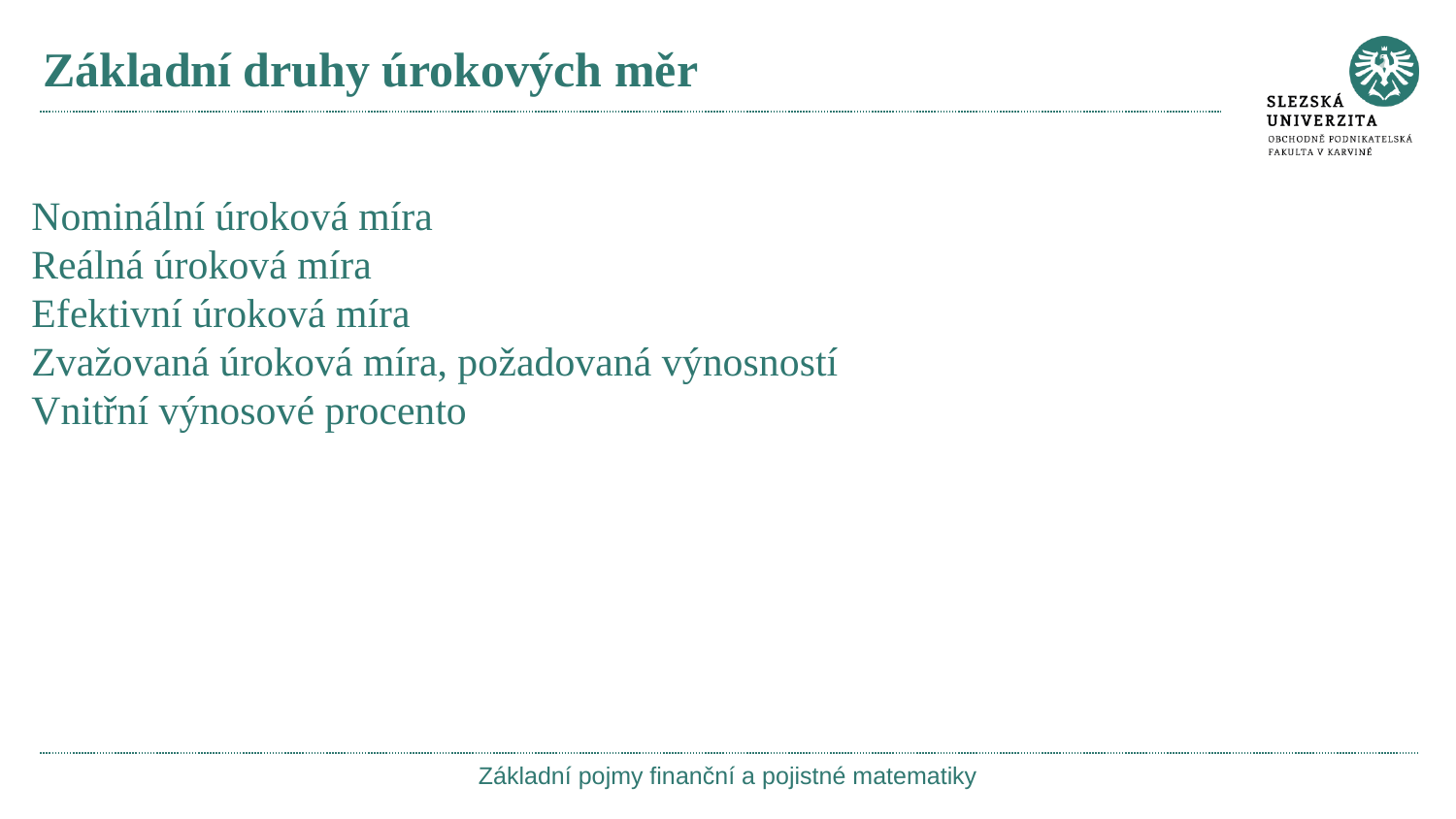

# Základní druhy úrokových měr

Nominální úroková míra
Reálná úroková míra
Efektivní úroková míra
Zvažovaná úroková míra, požadovaná výnosností
Vnitřní výnosové procento

Základní pojmy finanční a pojistné matematiky